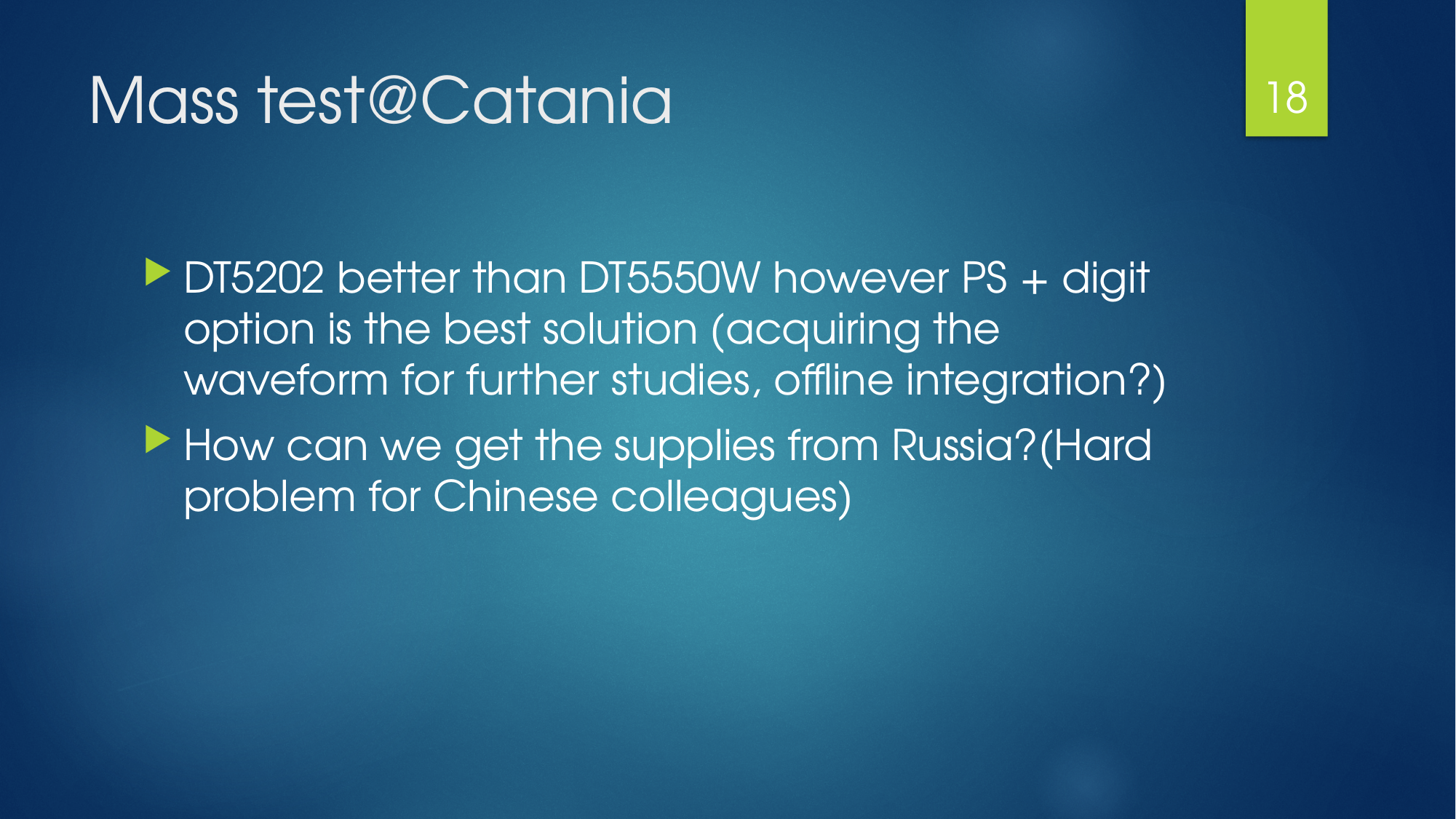

18
# Mass test@Catania
DT5202 better than DT5550W however PS + digit option is the best solution (acquiring the waveform for further studies, offline integration?)
How can we get the supplies from Russia?(Hard problem for Chinese colleagues)